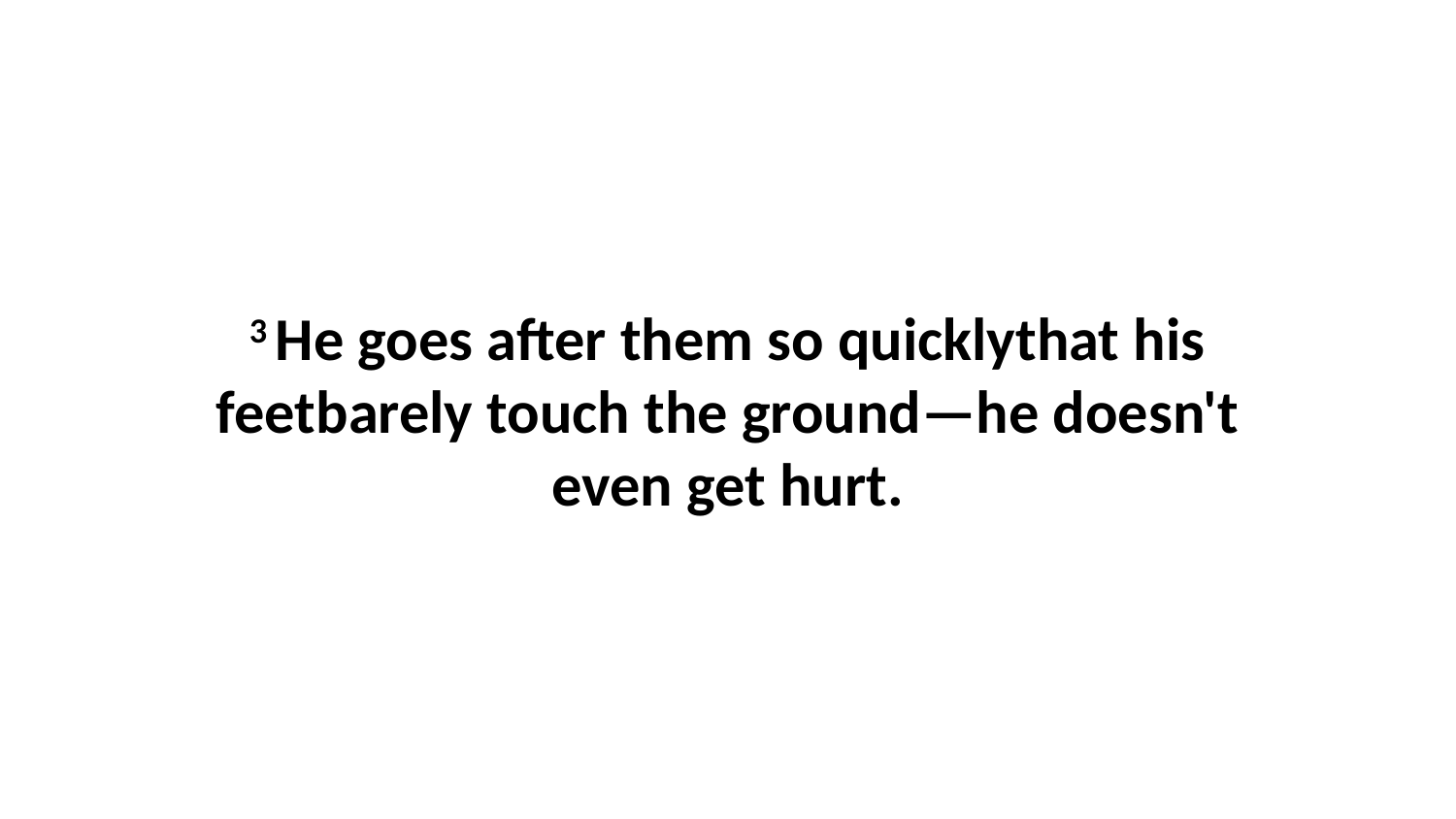

3 He goes after them so quicklythat his feetbarely touch the ground—he doesn't even get hurt.